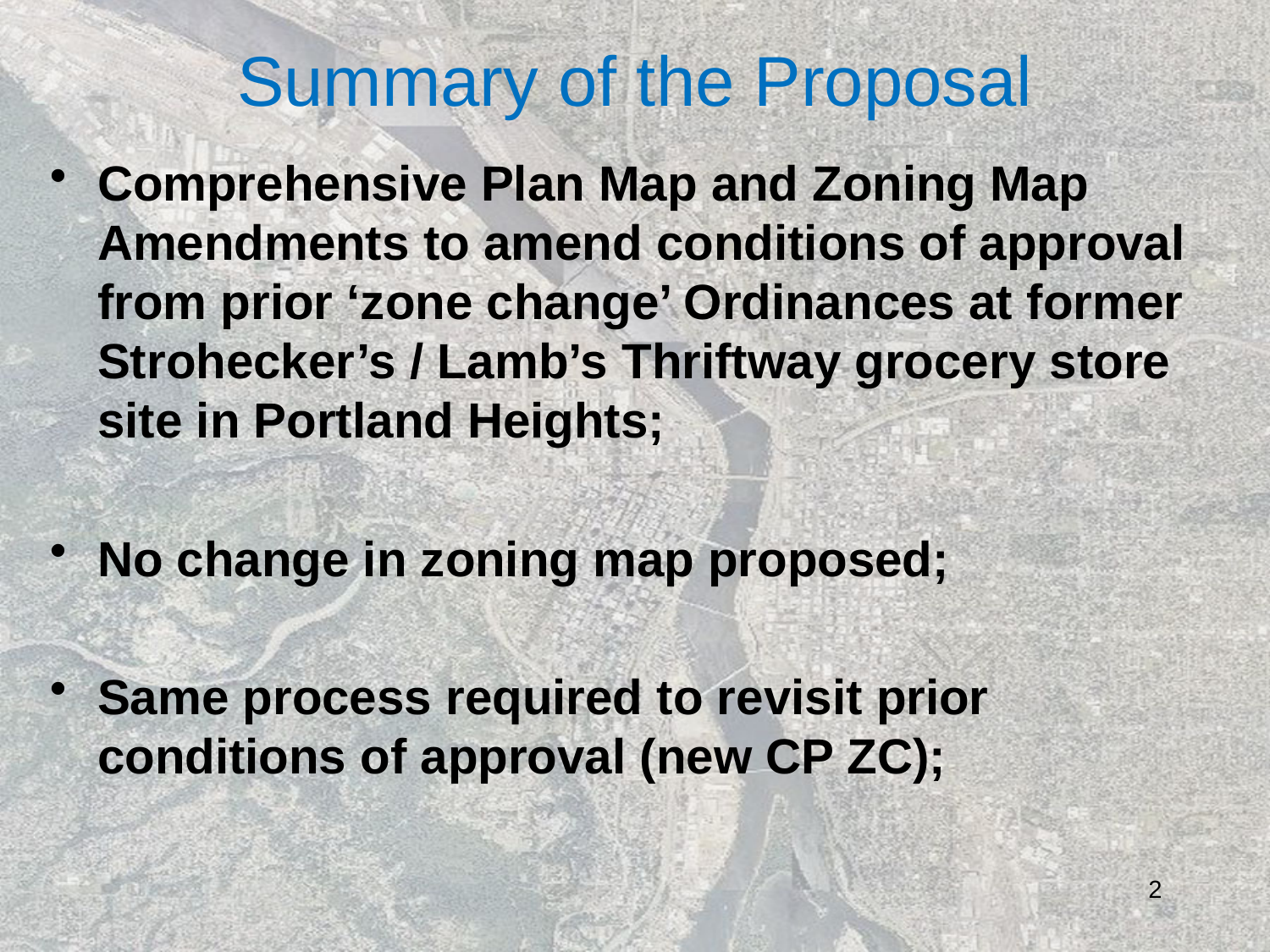

# Summary of the Proposal
Comprehensive Plan Map and Zoning Map Amendments to amend conditions of approval from prior ‘zone change’ Ordinances at former Strohecker’s / Lamb’s Thriftway grocery store site in Portland Heights;

No change in zoning map proposed;

Same process required to revisit prior  conditions of approval (new CP ZC);

2